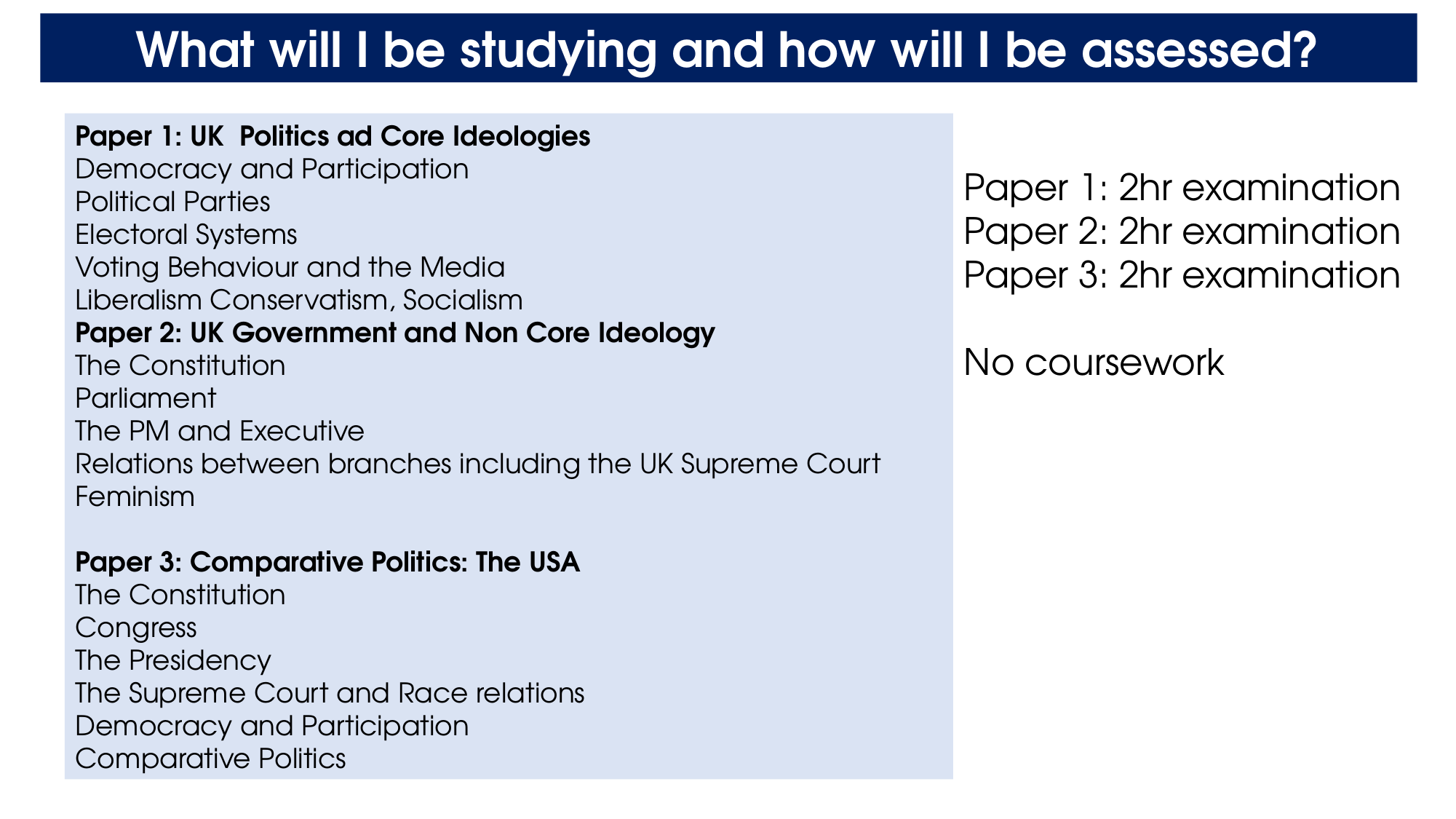

What will I be studying and how will I be assessed?
Paper 1: UK  Politics ad Core Ideologies
Democracy and Participation
Political Parties
Electoral Systems
Voting Behaviour and the Media
Liberalism Conservatism, Socialism
Paper 2: UK Government and Non Core Ideology
The Constitution
Parliament
The PM and Executive
Relations between branches including the UK Supreme Court
Feminism

Paper 3: Comparative Politics: The USA
The Constitution
Congress
The Presidency
The Supreme Court and Race relations
Democracy and Participation
Comparative Politics

Paper 1: 2hr examination
Paper 2: 2hr examination
Paper 3: 2hr examination

No coursework